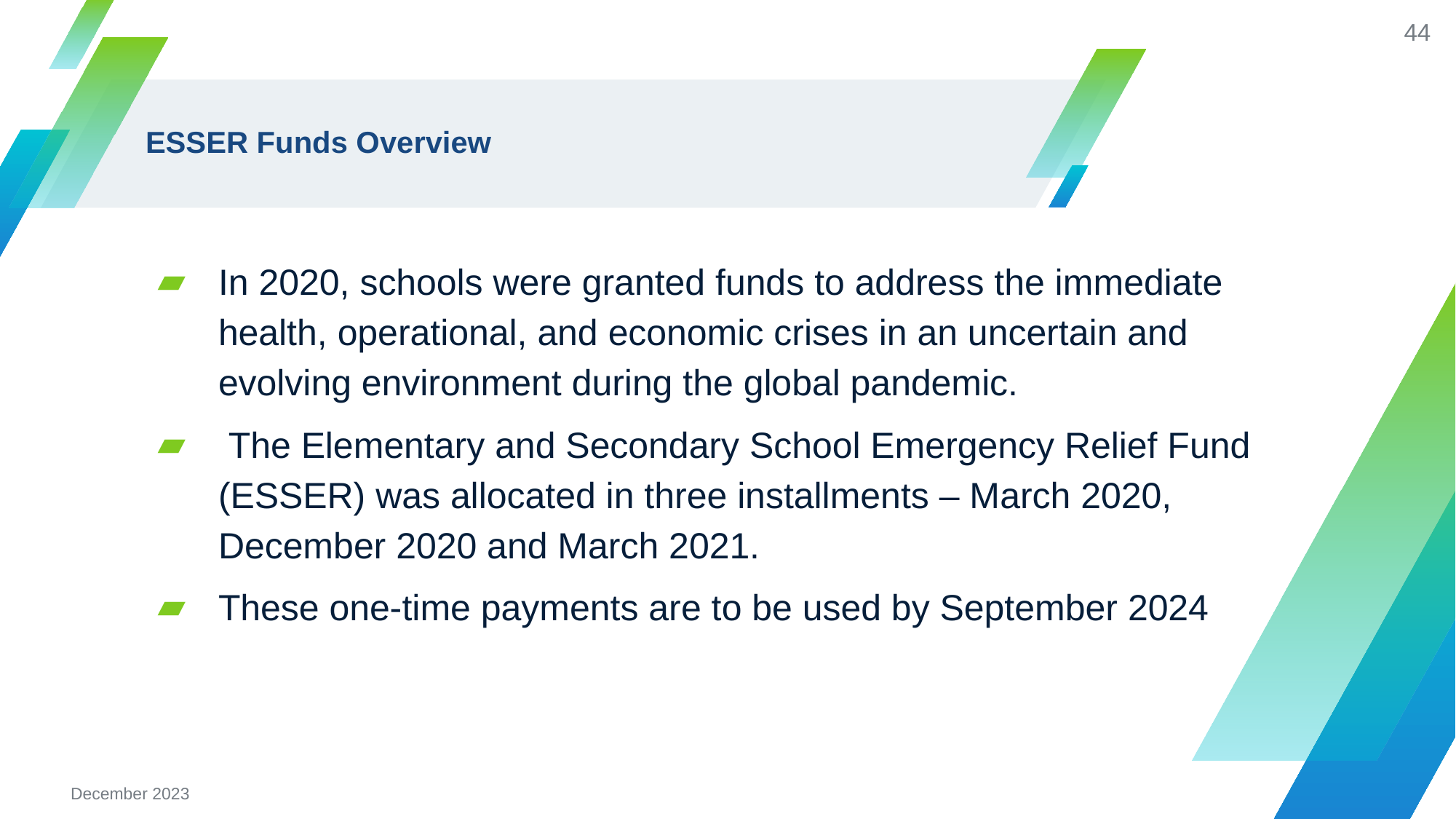

44
# ESSER Funds Overview
In 2020, schools were granted funds to address the immediate health, operational, and economic crises in an uncertain and evolving environment during the global pandemic.
 The Elementary and Secondary School Emergency Relief Fund (ESSER) was allocated in three installments – March 2020, December 2020 and March 2021.
These one-time payments are to be used by September 2024
December 2023